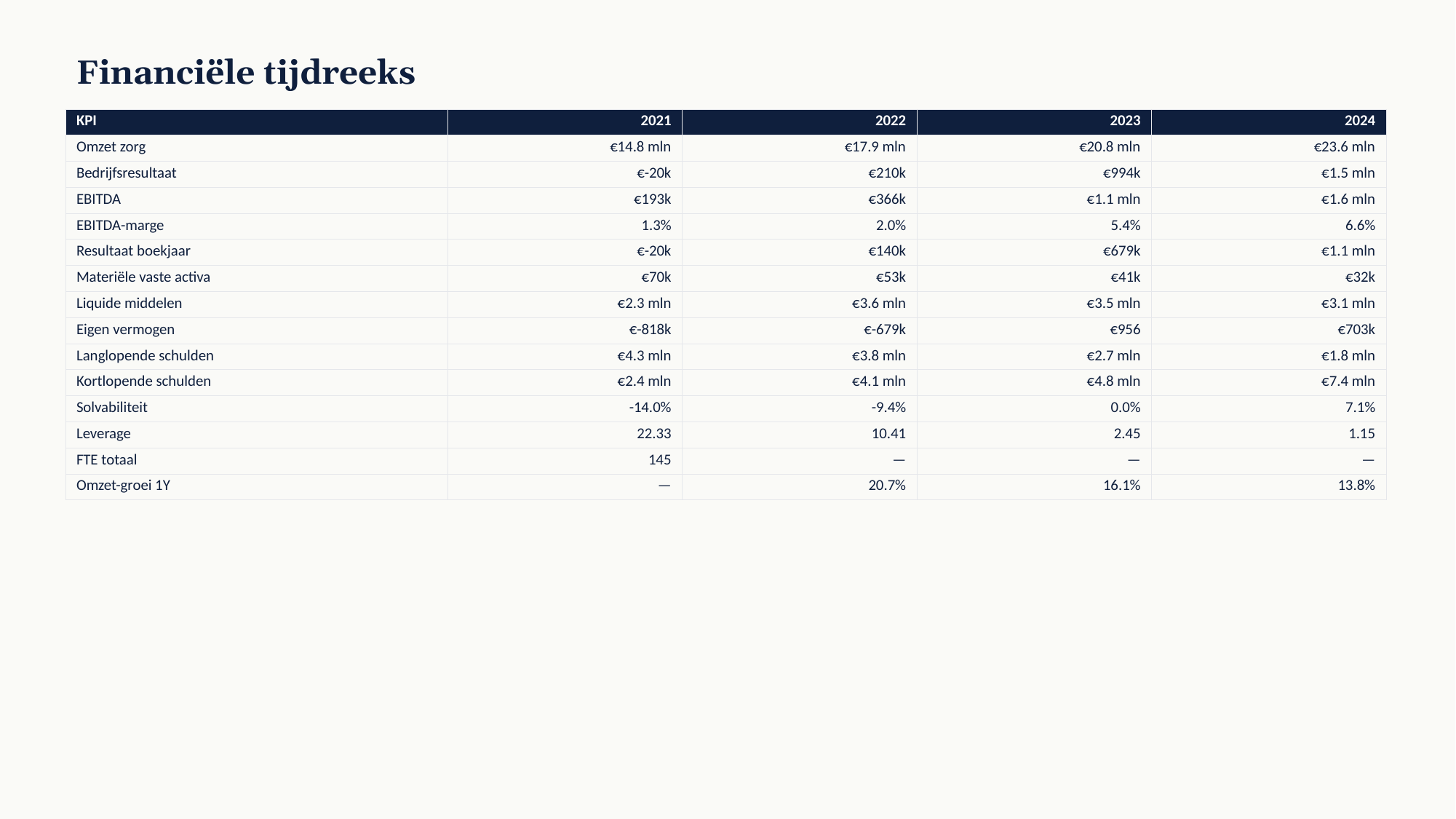

Financiële tijdreeks
| KPI | 2021 | 2022 | 2023 | 2024 |
| --- | --- | --- | --- | --- |
| Omzet zorg | €14.8 mln | €17.9 mln | €20.8 mln | €23.6 mln |
| Bedrijfsresultaat | €-20k | €210k | €994k | €1.5 mln |
| EBITDA | €193k | €366k | €1.1 mln | €1.6 mln |
| EBITDA-marge | 1.3% | 2.0% | 5.4% | 6.6% |
| Resultaat boekjaar | €-20k | €140k | €679k | €1.1 mln |
| Materiële vaste activa | €70k | €53k | €41k | €32k |
| Liquide middelen | €2.3 mln | €3.6 mln | €3.5 mln | €3.1 mln |
| Eigen vermogen | €-818k | €-679k | €956 | €703k |
| Langlopende schulden | €4.3 mln | €3.8 mln | €2.7 mln | €1.8 mln |
| Kortlopende schulden | €2.4 mln | €4.1 mln | €4.8 mln | €7.4 mln |
| Solvabiliteit | -14.0% | -9.4% | 0.0% | 7.1% |
| Leverage | 22.33 | 10.41 | 2.45 | 1.15 |
| FTE totaal | 145 | — | — | — |
| Omzet-groei 1Y | — | 20.7% | 16.1% | 13.8% |